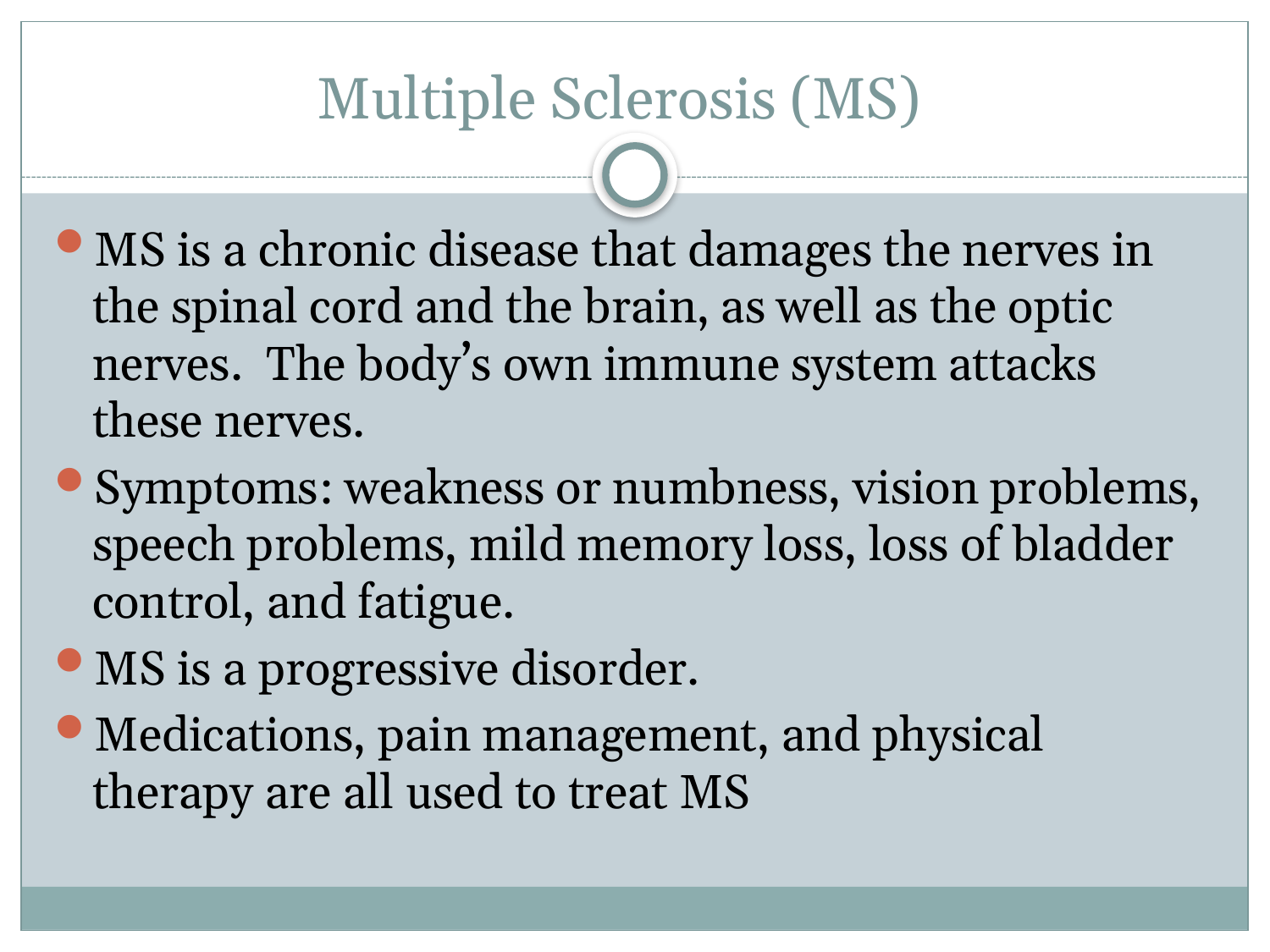

# Multiple Sclerosis (MS)
MS is a chronic disease that damages the nerves in the spinal cord and the brain, as well as the optic nerves.  The body’s own immune system attacks these nerves.
Symptoms: weakness or numbness, vision problems, speech problems, mild memory loss, loss of bladder control, and fatigue.
MS is a progressive disorder.
Medications, pain management, and physical therapy are all used to treat MS